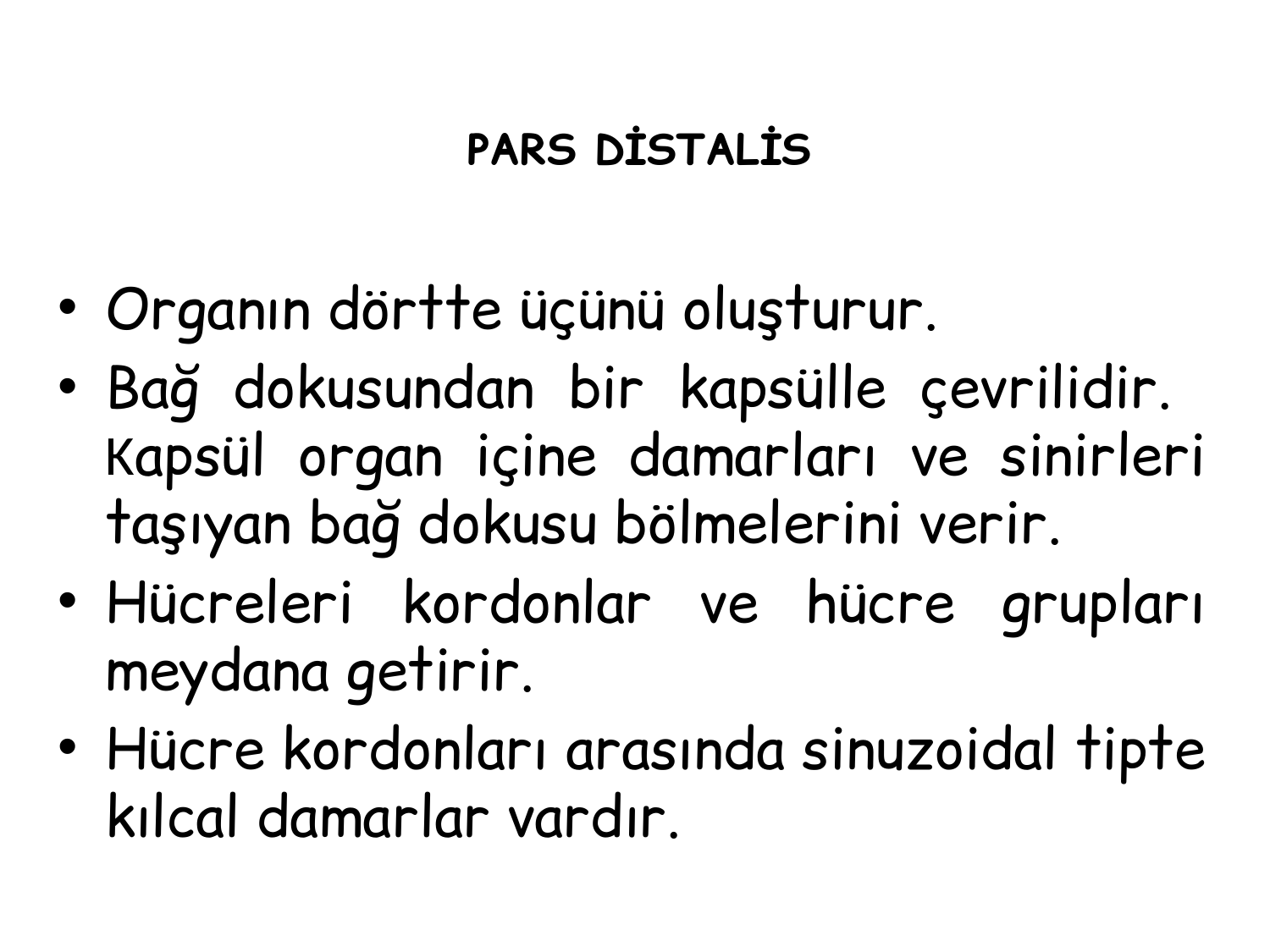

# PARS DİSTALİS
Organın dörtte üçünü oluşturur.
Bağ dokusundan bir kapsülle çevrilidir.  Kapsül organ içine damarları ve sinirleri taşıyan bağ dokusu bölmelerini verir.
Hücreleri kordonlar ve hücre grupları meydana getirir.
Hücre kordonları arasında sinuzoidal tipte kılcal damarlar vardır.